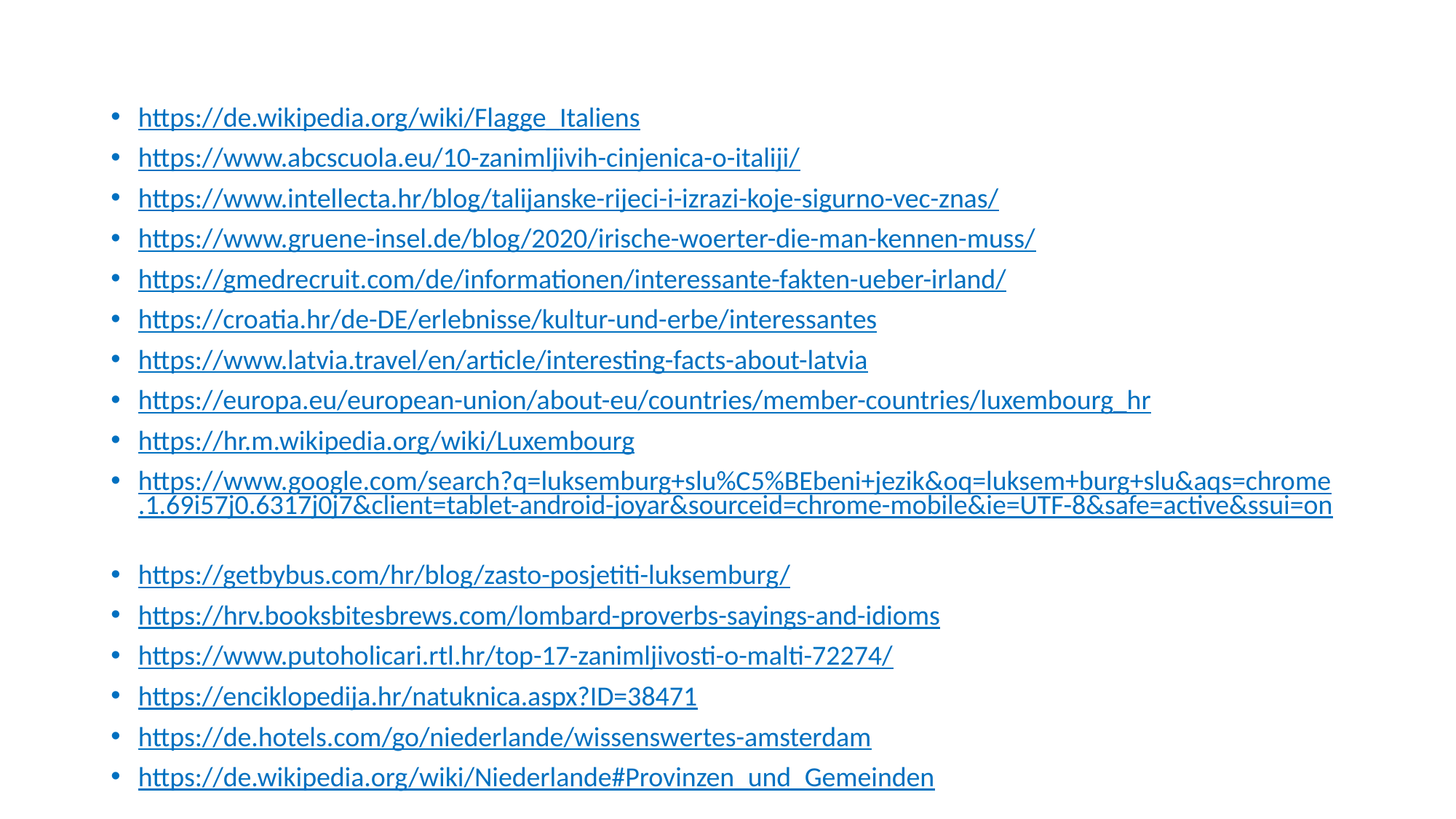

https://de.wikipedia.org/wiki/Flagge_Italiens​
https://www.abcscuola.eu/10-zanimljivih-cinjenica-o-italiji/​
https://www.intellecta.hr/blog/talijanske-rijeci-i-izrazi-koje-sigurno-vec-znas/
https://www.gruene-insel.de/blog/2020/irische-woerter-die-man-kennen-muss/
https://gmedrecruit.com/de/informationen/interessante-fakten-ueber-irland/
https://croatia.hr/de-DE/erlebnisse/kultur-und-erbe/interessantes
https://www.latvia.travel/en/article/interesting-facts-about-latvia
https://europa.eu/european-union/about-eu/countries/member-countries/luxembourg_hr​
https://hr.m.wikipedia.org/wiki/Luxembourg​
https://www.google.com/search?q=luksemburg+slu%C5%BEbeni+jezik&oq=luksem+burg+slu&aqs=chrome.1.69i57j0.6317j0j7&client=tablet-android-joyar&sourceid=chrome-mobile&ie=UTF-8&safe=active&ssui=on​
https://getbybus.com/hr/blog/zasto-posjetiti-luksemburg/
https://hrv.booksbitesbrews.com/lombard-proverbs-sayings-and-idioms
https://www.putoholicari.rtl.hr/top-17-zanimljivosti-o-malti-72274/
https://enciklopedija.hr/natuknica.aspx?ID=38471
https://de.hotels.com/go/niederlande/wissenswertes-amsterdam
https://de.wikipedia.org/wiki/Niederlande#Provinzen_und_Gemeinden